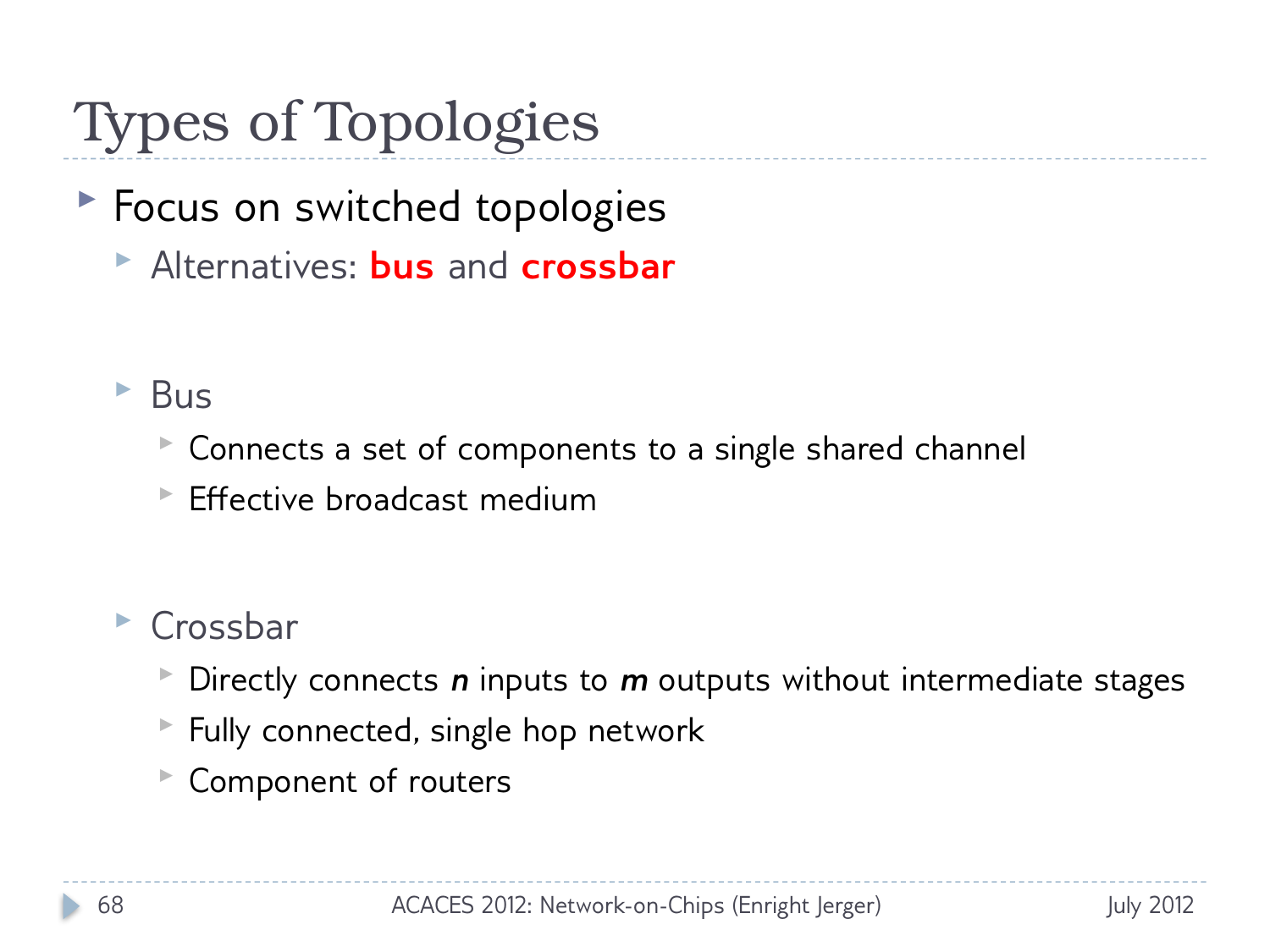

# Types of Topologies
Focus on switched topologies
Alternatives: bus and crossbar

Bus
Connects a set of components to a single shared channel
Effective broadcast medium

Crossbar
Directly connects n inputs to m outputs without intermediate stages
Fully connected, single hop network
Component of routers
68
ACACES 2012: Network-on-Chips (Enright Jerger)
July 2012